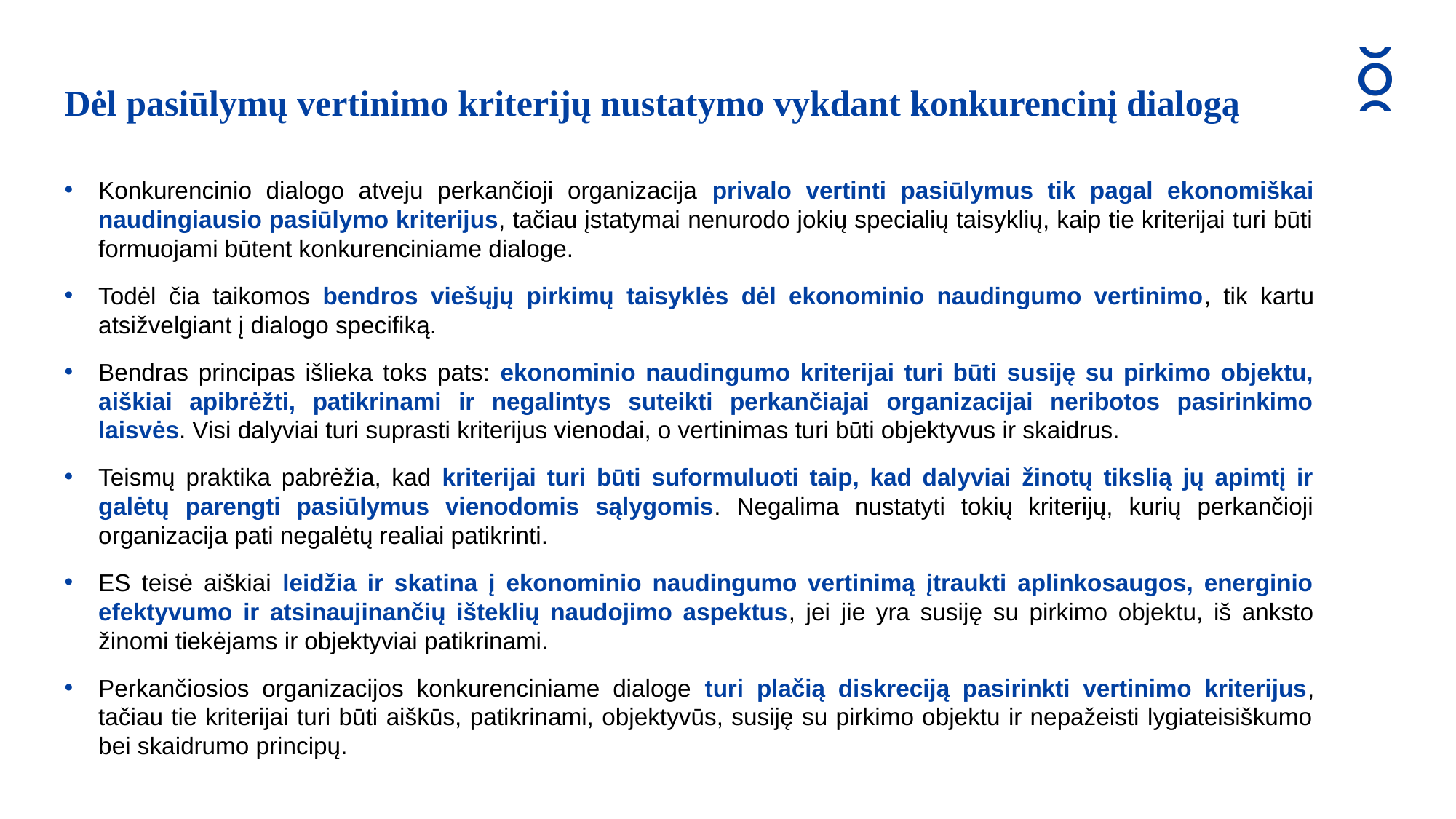

Dėl pasiūlymų vertinimo kriterijų nustatymo vykdant konkurencinį dialogą
Konkurencinio dialogo atveju perkančioji organizacija privalo vertinti pasiūlymus tik pagal ekonomiškai naudingiausio pasiūlymo kriterijus, tačiau įstatymai nenurodo jokių specialių taisyklių, kaip tie kriterijai turi būti formuojami būtent konkurenciniame dialoge.
Todėl čia taikomos bendros viešųjų pirkimų taisyklės dėl ekonominio naudingumo vertinimo, tik kartu atsižvelgiant į dialogo specifiką.
Bendras principas išlieka toks pats: ekonominio naudingumo kriterijai turi būti susiję su pirkimo objektu, aiškiai apibrėžti, patikrinami ir negalintys suteikti perkančiajai organizacijai neribotos pasirinkimo laisvės. Visi dalyviai turi suprasti kriterijus vienodai, o vertinimas turi būti objektyvus ir skaidrus.
Teismų praktika pabrėžia, kad kriterijai turi būti suformuluoti taip, kad dalyviai žinotų tikslią jų apimtį ir galėtų parengti pasiūlymus vienodomis sąlygomis. Negalima nustatyti tokių kriterijų, kurių perkančioji organizacija pati negalėtų realiai patikrinti.
ES teisė aiškiai leidžia ir skatina į ekonominio naudingumo vertinimą įtraukti aplinkosaugos, energinio efektyvumo ir atsinaujinančių išteklių naudojimo aspektus, jei jie yra susiję su pirkimo objektu, iš anksto žinomi tiekėjams ir objektyviai patikrinami.
Perkančiosios organizacijos konkurenciniame dialoge turi plačią diskreciją pasirinkti vertinimo kriterijus, tačiau tie kriterijai turi būti aiškūs, patikrinami, objektyvūs, susiję su pirkimo objektu ir nepažeisti lygiateisiškumo bei skaidrumo principų.